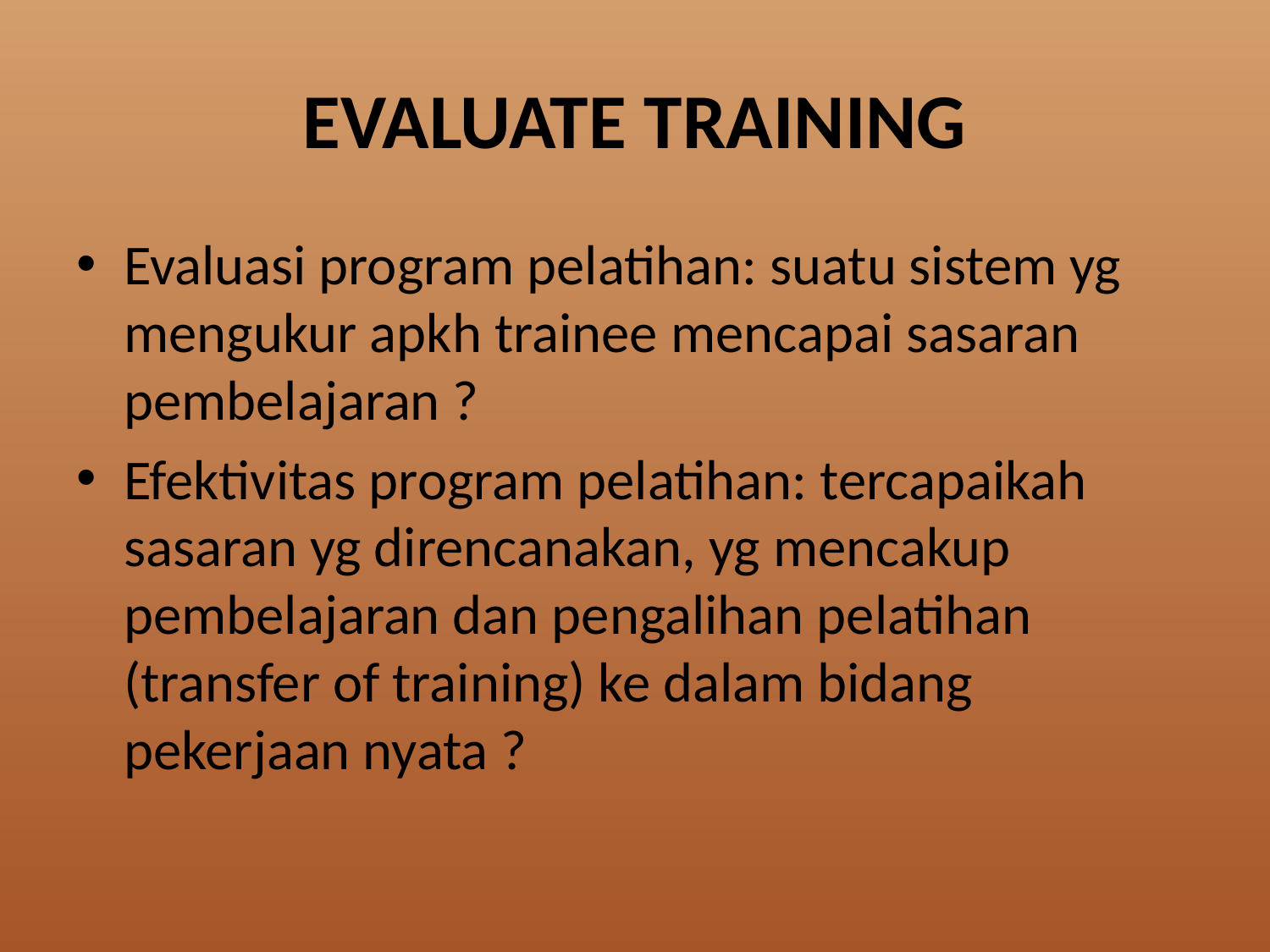

# EVALUATE TRAINING
Evaluasi program pelatihan: suatu sistem yg mengukur apkh trainee mencapai sasaran pembelajaran ?
Efektivitas program pelatihan: tercapaikah sasaran yg direncanakan, yg mencakup pembelajaran dan pengalihan pelatihan (transfer of training) ke dalam bidang pekerjaan nyata ?